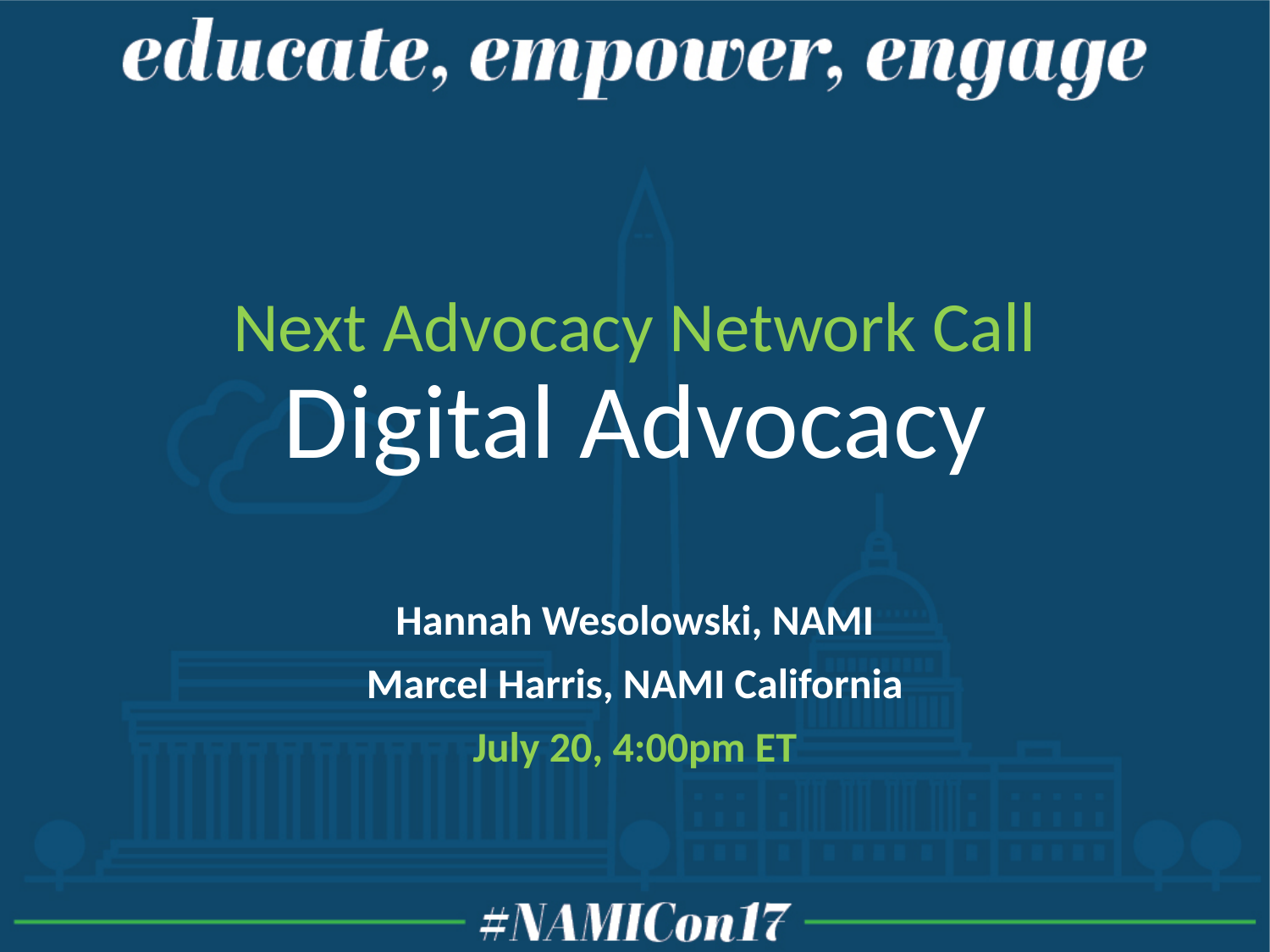

# Next Advocacy Network Call Digital Advocacy
Hannah Wesolowski, NAMI
Marcel Harris, NAMI California
July 20, 4:00pm ET